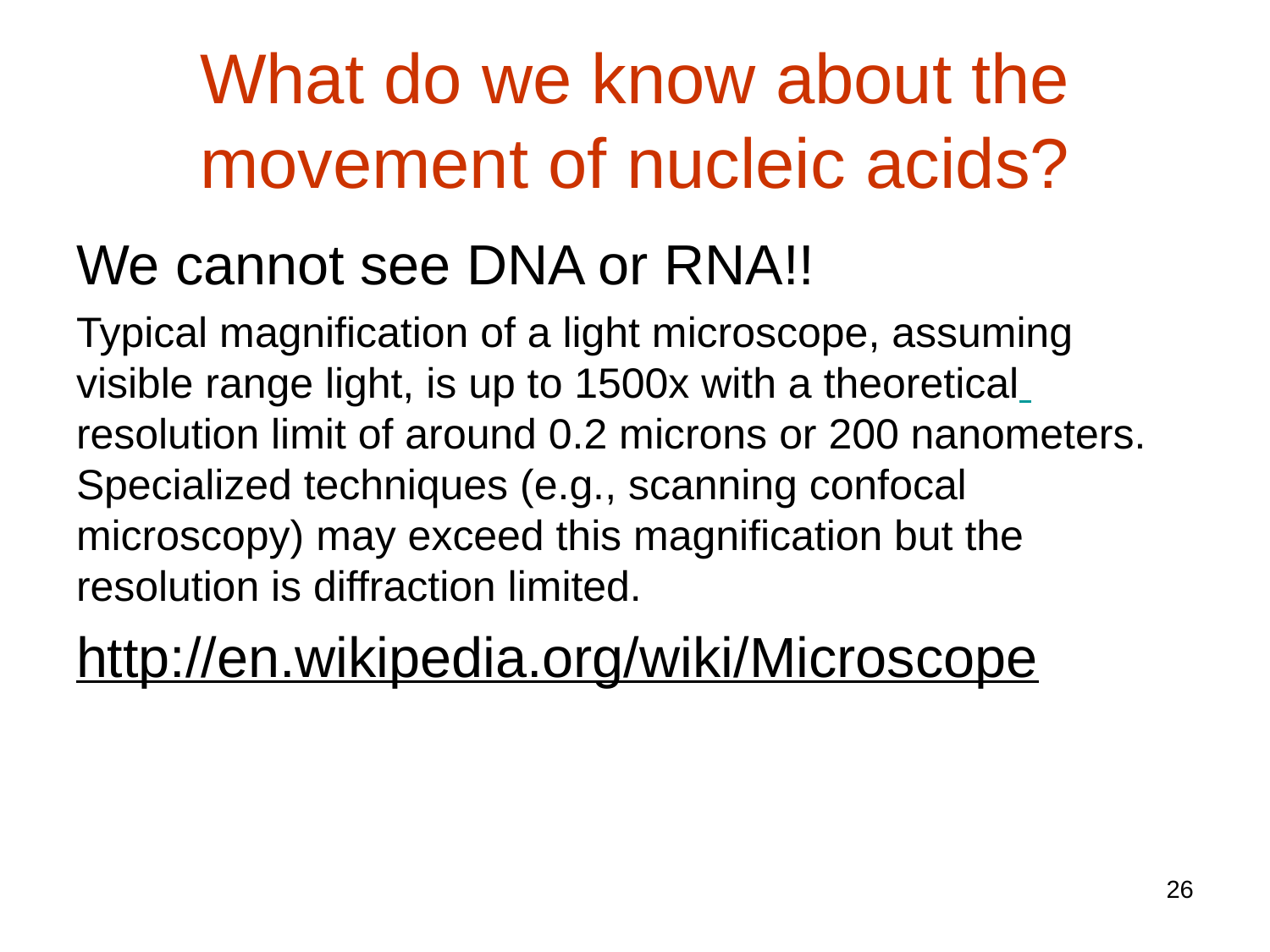

# What do we know about the movement of nucleic acids?
We cannot see DNA or RNA!!
Typical magnification of a light microscope, assuming visible range light, is up to 1500x with a theoretical resolution limit of around 0.2 microns or 200 nanometers. Specialized techniques (e.g., scanning confocal microscopy) may exceed this magnification but the resolution is diffraction limited.
http://en.wikipedia.org/wiki/Microscope
26